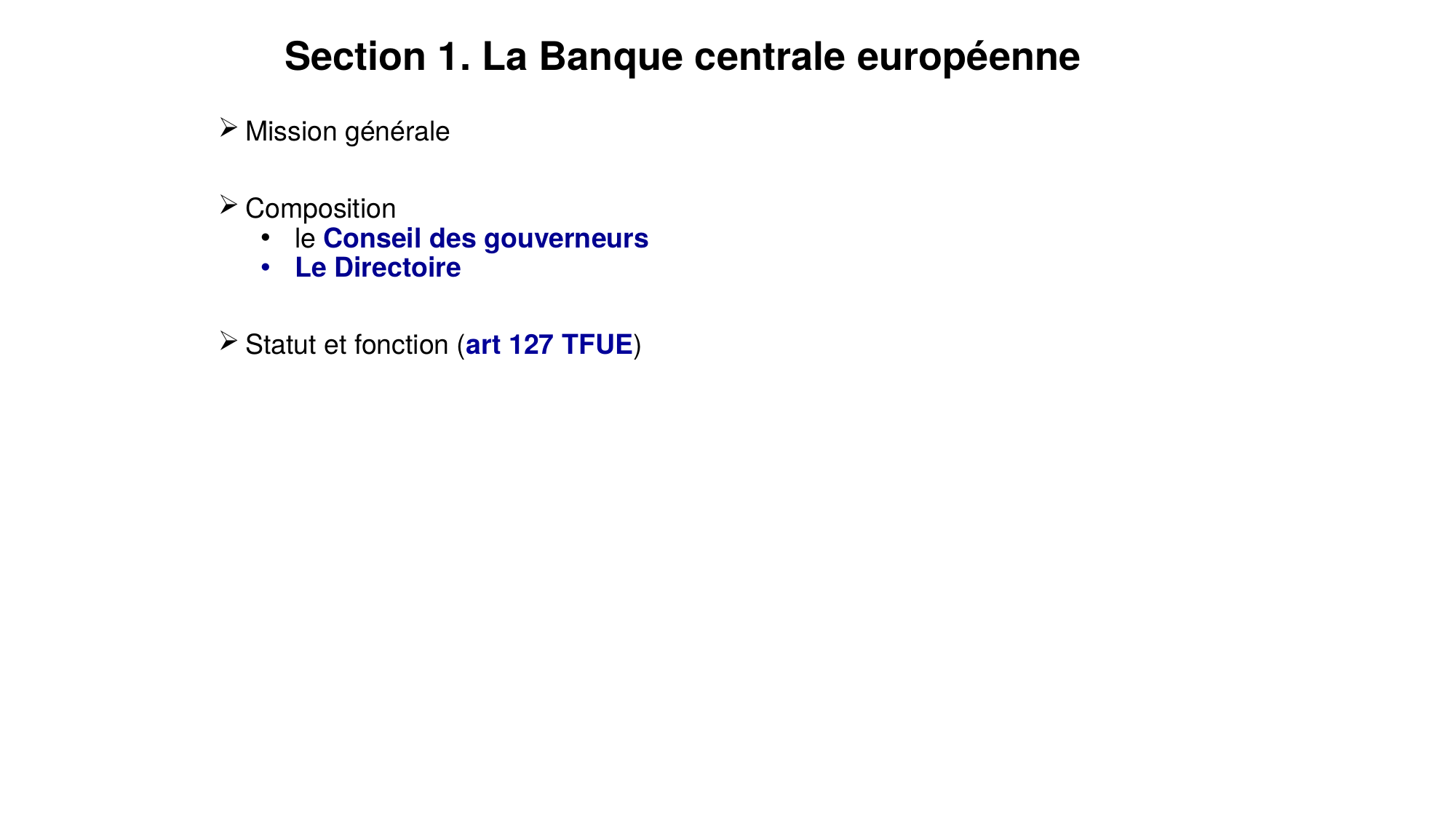

Section 1. La Banque centrale européenne

Mission générale

Composition
le Conseil des gouverneurs
Le Directoire

Statut et fonction (art 127 TFUE)